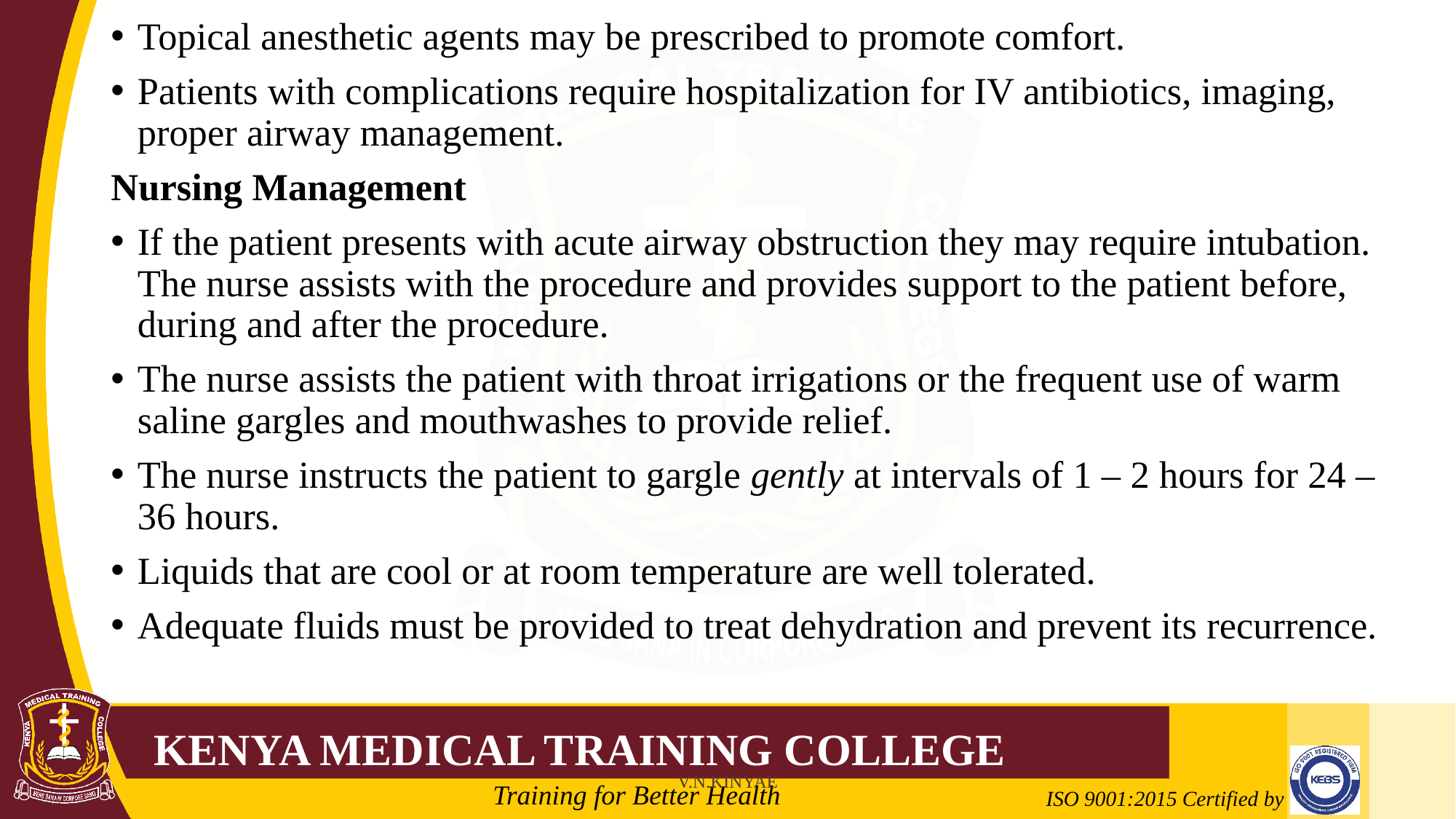

Topical anesthetic agents may be prescribed to promote comfort.
Patients with complications require hospitalization for IV antibiotics, imaging, proper airway management.
Nursing Management
If the patient presents with acute airway obstruction they may require intubation. The nurse assists with the procedure and provides support to the patient before, during and after the procedure.
The nurse assists the patient with throat irrigations or the frequent use of warm saline gargles and mouthwashes to provide relief.
The nurse instructs the patient to gargle gently at intervals of 1 – 2 hours for 24 – 36 hours.
Liquids that are cool or at room temperature are well tolerated.
Adequate fluids must be provided to treat dehydration and prevent its recurrence.
V.N.KINYAE